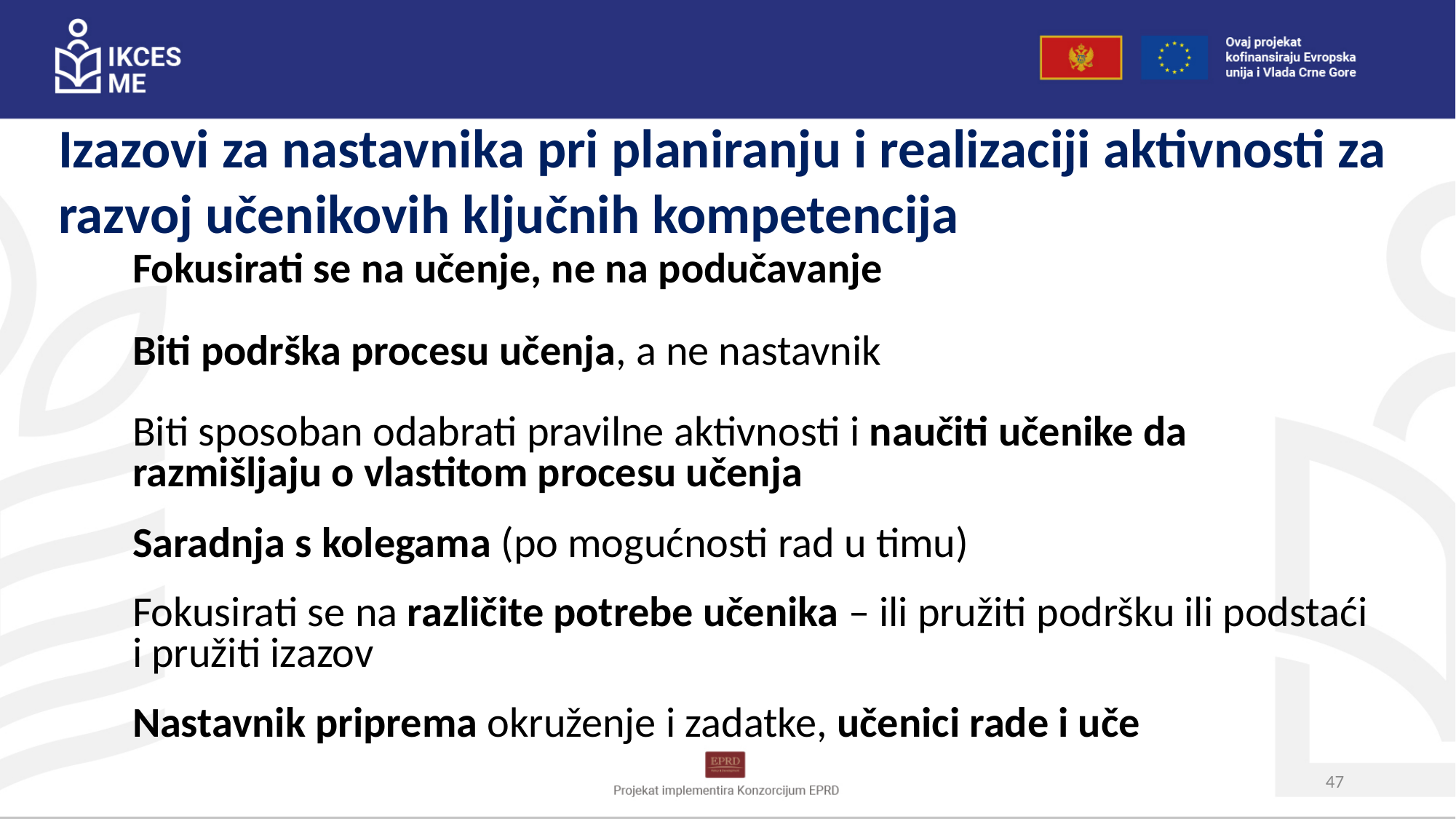

Izazovi za nastavnika pri planiranju i realizaciji aktivnosti za razvoj učenikovih ključnih kompetencija
Fokusirati se na učenje, ne na podučavanje

Biti podrška procesu učenja, a ne nastavnik

Biti sposoban odabrati pravilne aktivnosti i naučiti učenike da razmišljaju o vlastitom procesu učenja

Saradnja s kolegama (po mogućnosti rad u timu)

Fokusirati se na različite potrebe učenika – ili pružiti podršku ili podstaći i pružiti izazov

Nastavnik priprema okruženje i zadatke, učenici rade i uče
47